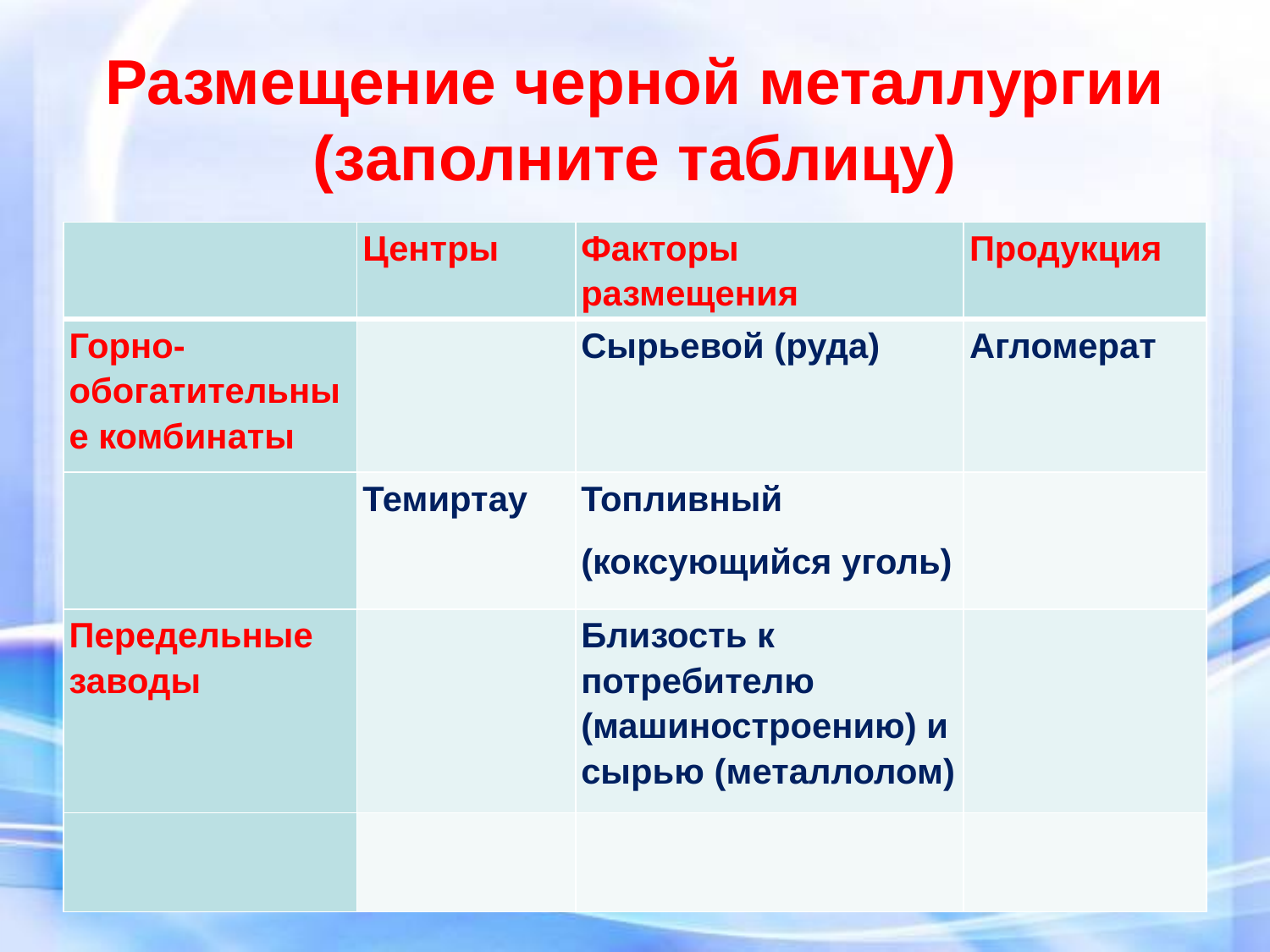

# Размещение черной металлургии (заполните таблицу)
|  | Центры | Факторы размещения | Продукция |
| --- | --- | --- | --- |
| Горно-обогатительные комбинаты |  | Сырьевой (руда) | Агломерат |
|  | Темиртау | Топливный (коксующийся уголь) |  |
| Передельные заводы |  | Близость к потребителю (машиностроению) и сырью (металлолом) |  |
|  |  |  |  |